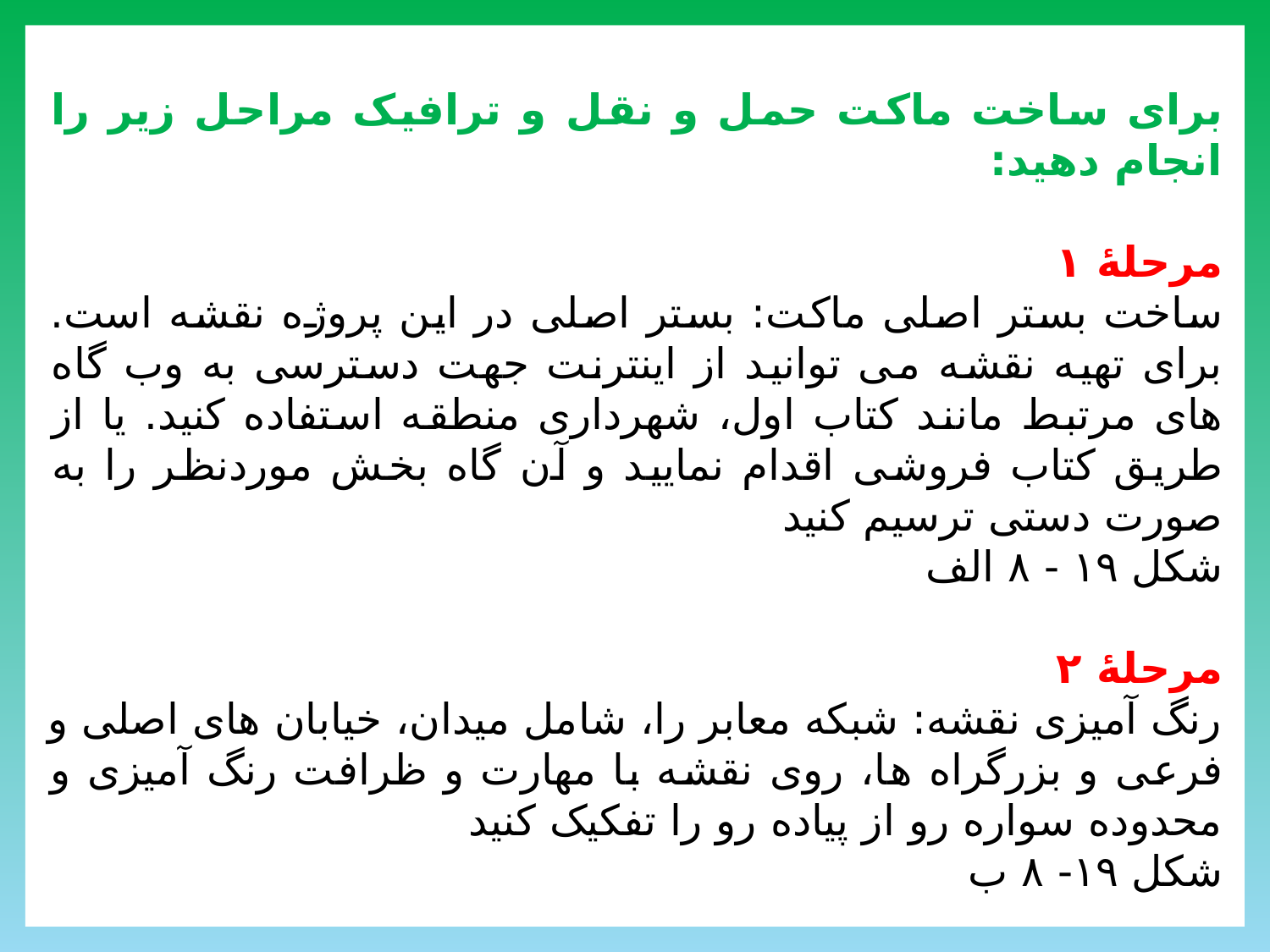

برای ساخت ماکت حمل و نقل و ترافیک مراحل زیر را انجام دهید:

مرحلۀ ١
ساخت بستر اصلی ماکت: بستر اصلی در این پروژه نقشه است. برای تهیه نقشه می توانید از اینترنت جهت دسترسی به وب گاه های مرتبط مانند کتاب اول، شهرداری منطقه استفاده کنید. یا از طریق کتاب فروشی اقدام نمایید و آن گاه بخش موردنظر را به صورت دستی ترسیم کنید
شکل ١٩ - ٨ الف

مرحلۀ ٢
رنگ آمیزی نقشه: شبکه معابر را، شامل میدان، خیابان های اصلی و فرعی و بزرگراه ها، روی نقشه با مهارت و ظرافت رنگ آمیزی و محدوده سواره رو از پیاده رو را تفکیک کنید
شکل ١٩- ٨ ب